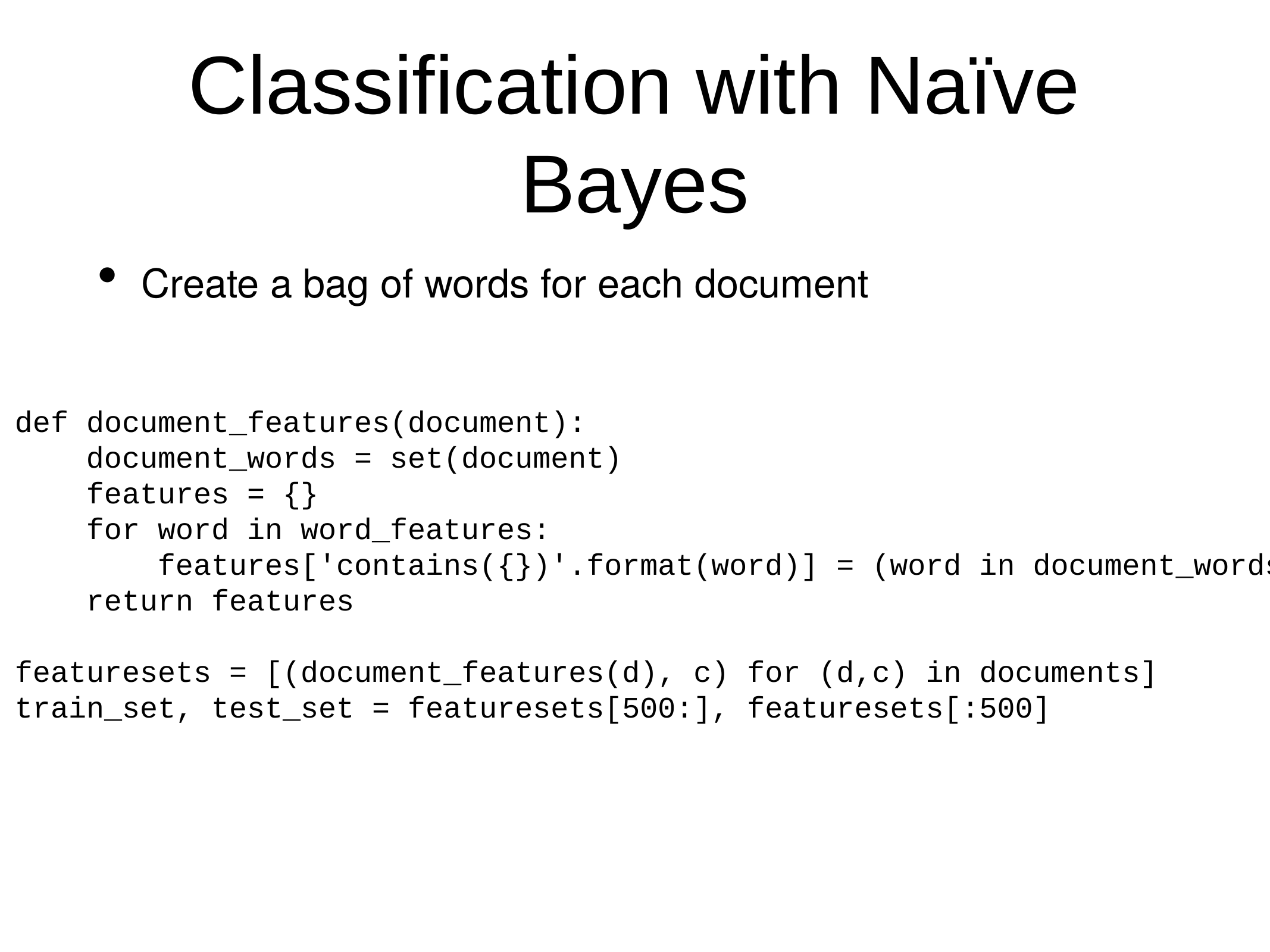

# Classification with Naïve Bayes
Create a bag of words for each document
def document_features(document):
    document_words = set(document)
    features = {}
    for word in word_features:
        features['contains({})'.format(word)] = (word in document_words)
    return features

featuresets = [(document_features(d), c) for (d,c) in documents]
train_set, test_set = featuresets[500:], featuresets[:500]